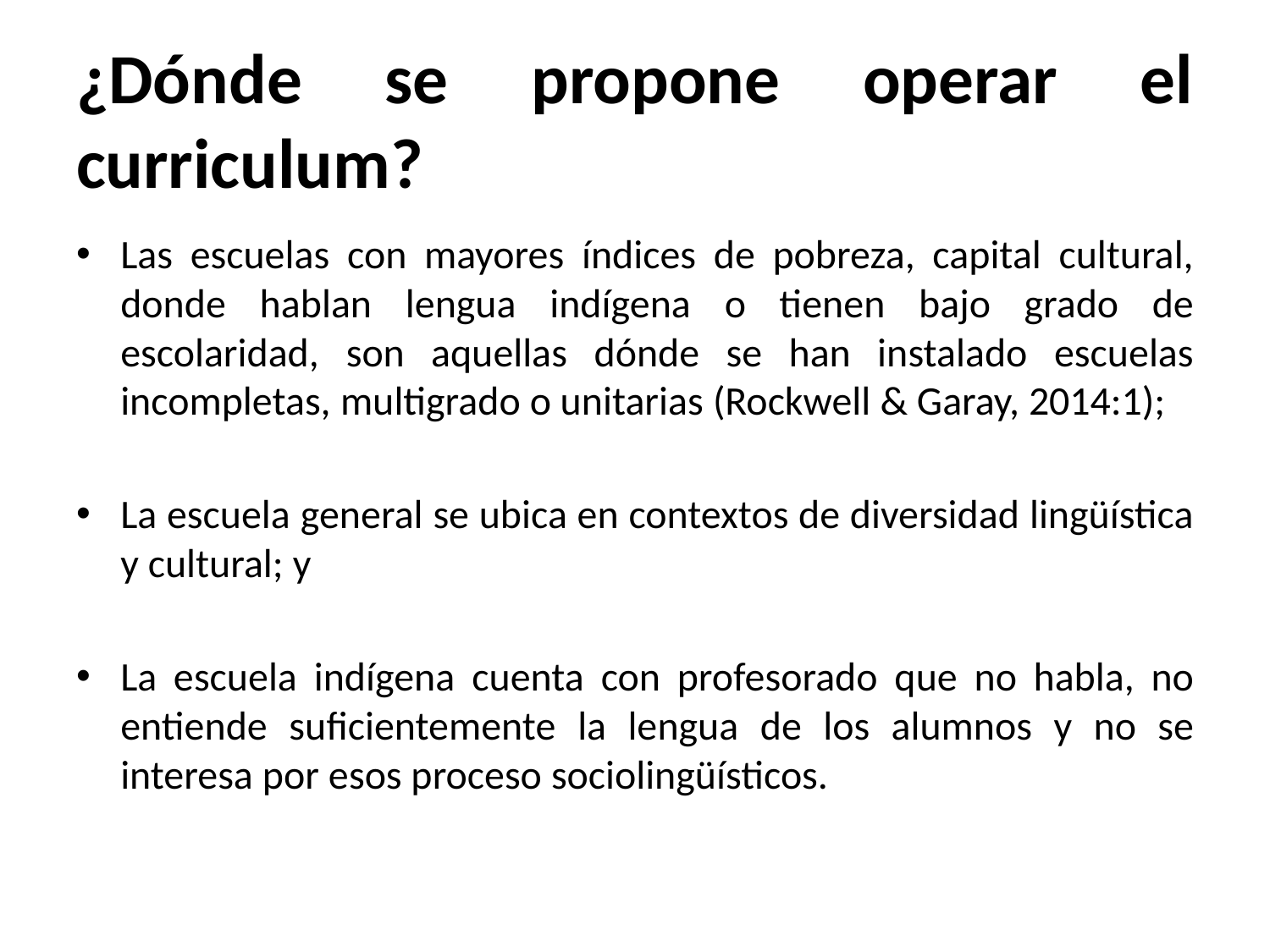

# ¿Dónde se propone operar el curriculum?
Las escuelas con mayores índices de pobreza, capital cultural, donde hablan lengua indígena o tienen bajo grado de escolaridad, son aquellas dónde se han instalado escuelas incompletas, multigrado o unitarias (Rockwell & Garay, 2014:1);

La escuela general se ubica en contextos de diversidad lingüística y cultural; y

La escuela indígena cuenta con profesorado que no habla, no entiende suficientemente la lengua de los alumnos y no se interesa por esos proceso sociolingüísticos.